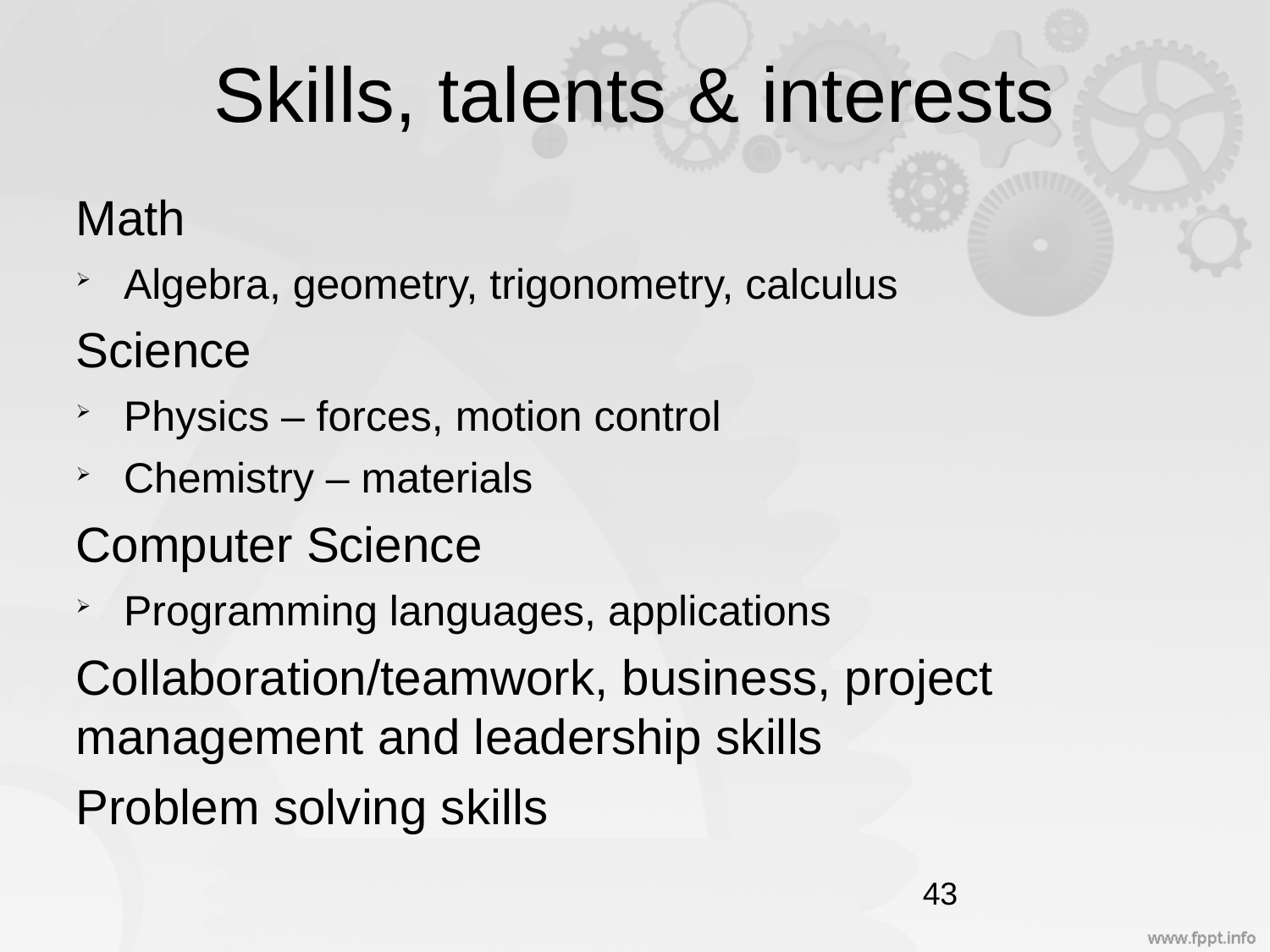

# Skills, talents & interests
Math
Algebra, geometry, trigonometry, calculus
Science
Physics – forces, motion control
Chemistry – materials
Computer Science
Programming languages, applications
Collaboration/teamwork, business, project management and leadership skills
Problem solving skills
43